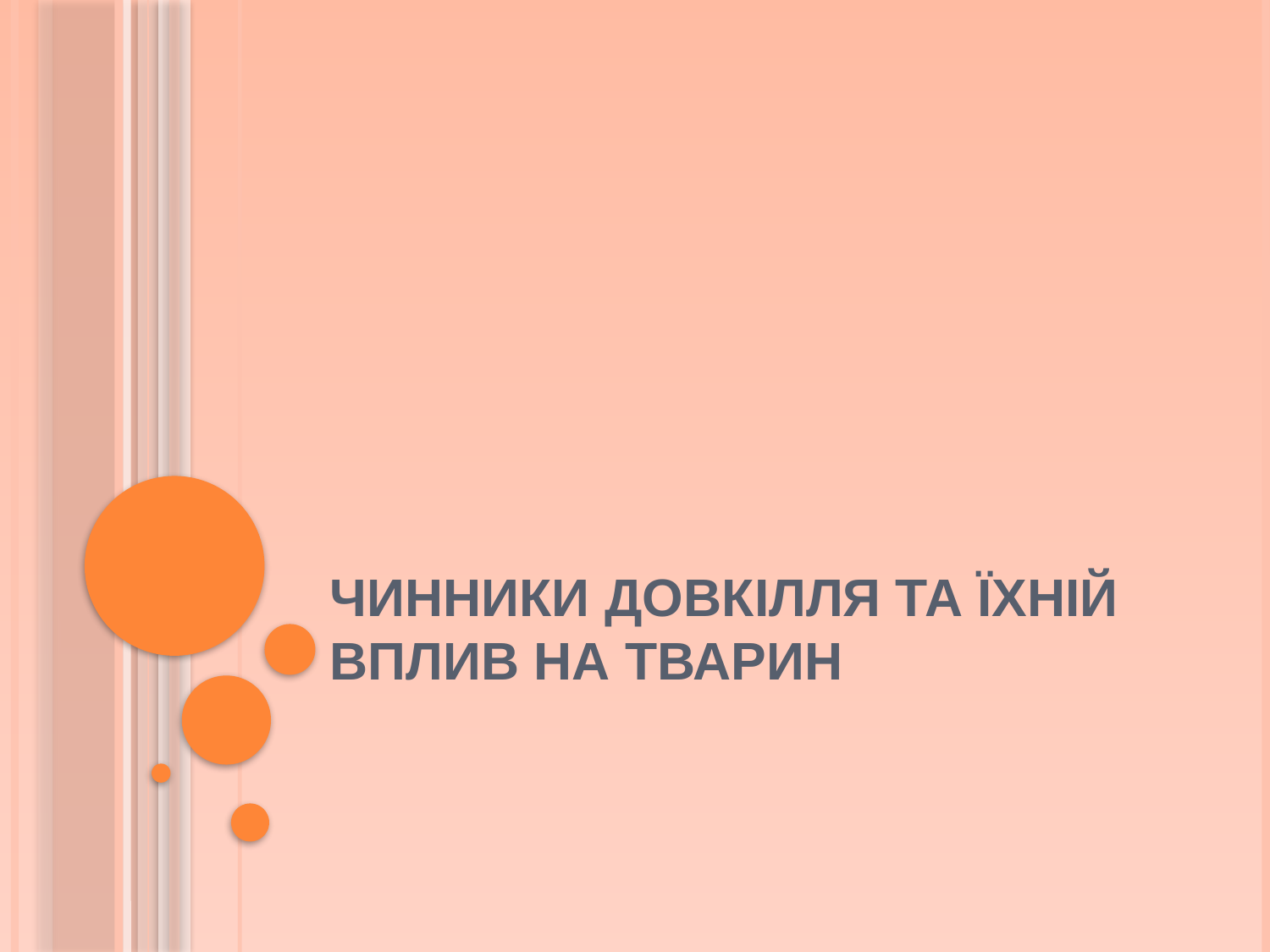

# Чинники довкілля та їхній вплив на тварин